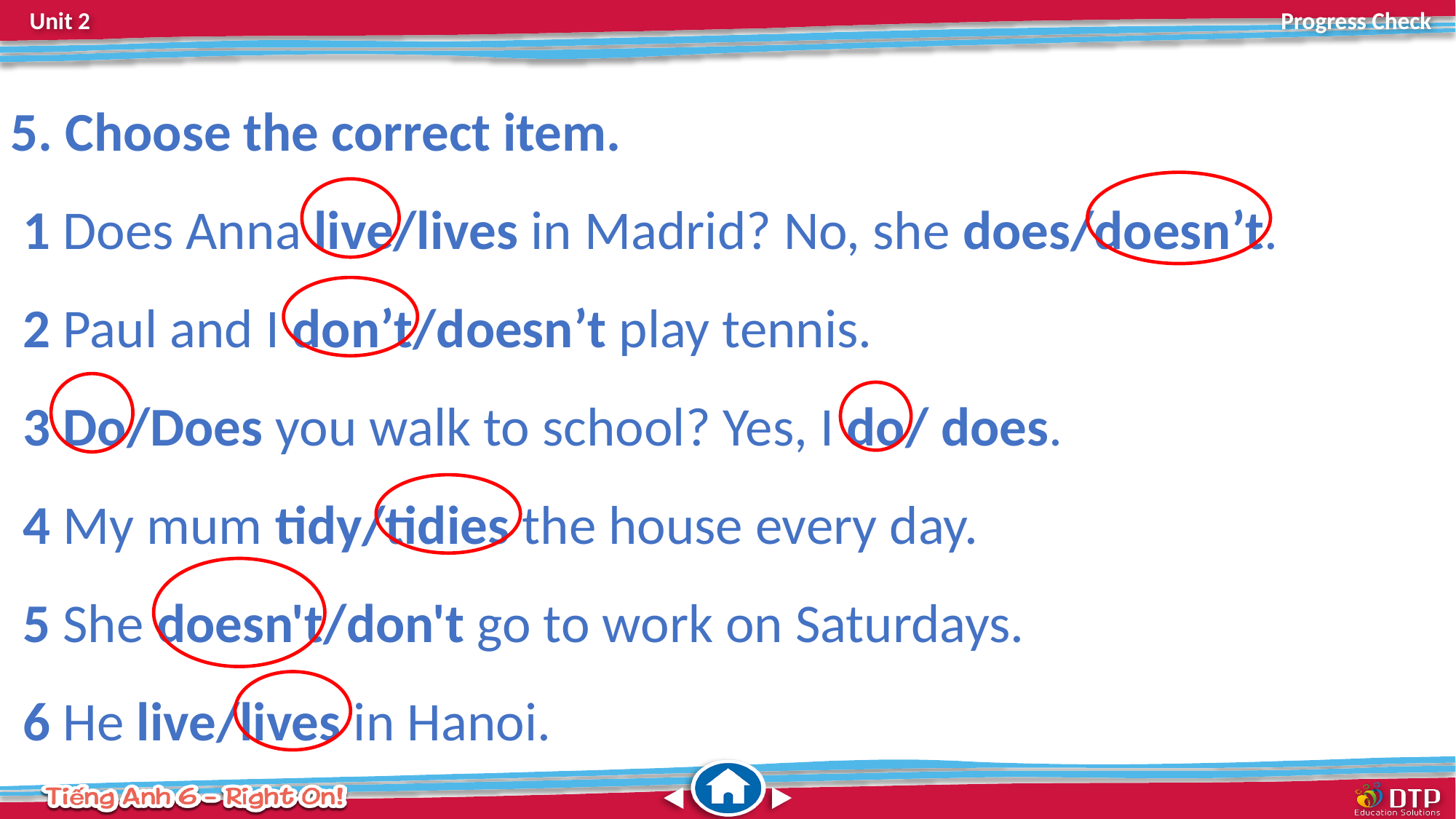

5. Choose the correct item.
 1 Does Anna live/lives in Madrid? No, she does/doesn’t.
 2 Paul and I don’t/doesn’t play tennis.
 3 Do/Does you walk to school? Yes, I do/ does.
 4 My mum tidy/tidies the house every day.
 5 She doesn't/don't go to work on Saturdays.
 6 He live/lives in Hanoi.